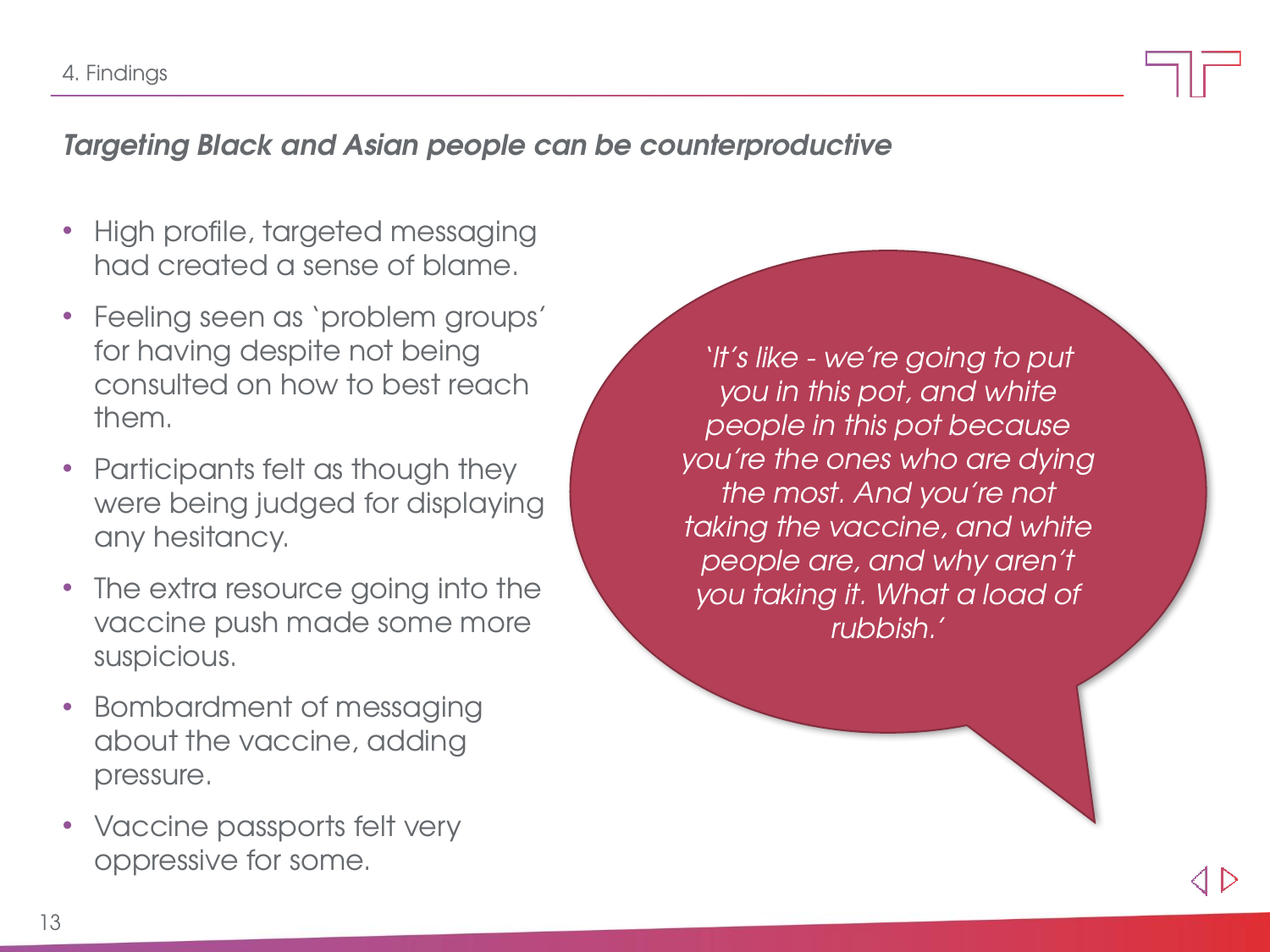

# 4. Findings
Targeting Black and Asian people can be counterproductive
High profile, targeted messaging had created a sense of blame.
Feeling seen as ‘problem groups’ for having despite not being consulted on how to best reach them.
Participants felt as though they were being judged for displaying any hesitancy.
The extra resource going into the vaccine push made some more suspicious.
Bombardment of messaging about the vaccine, adding pressure.
Vaccine passports felt very oppressive for some.

‘It’s like - we’re going to put you in this pot, and white people in this pot because you’re the ones who are dying the most. And you’re not taking the vaccine, and white people are, and why aren’t you taking it. What a load of rubbish.’
13